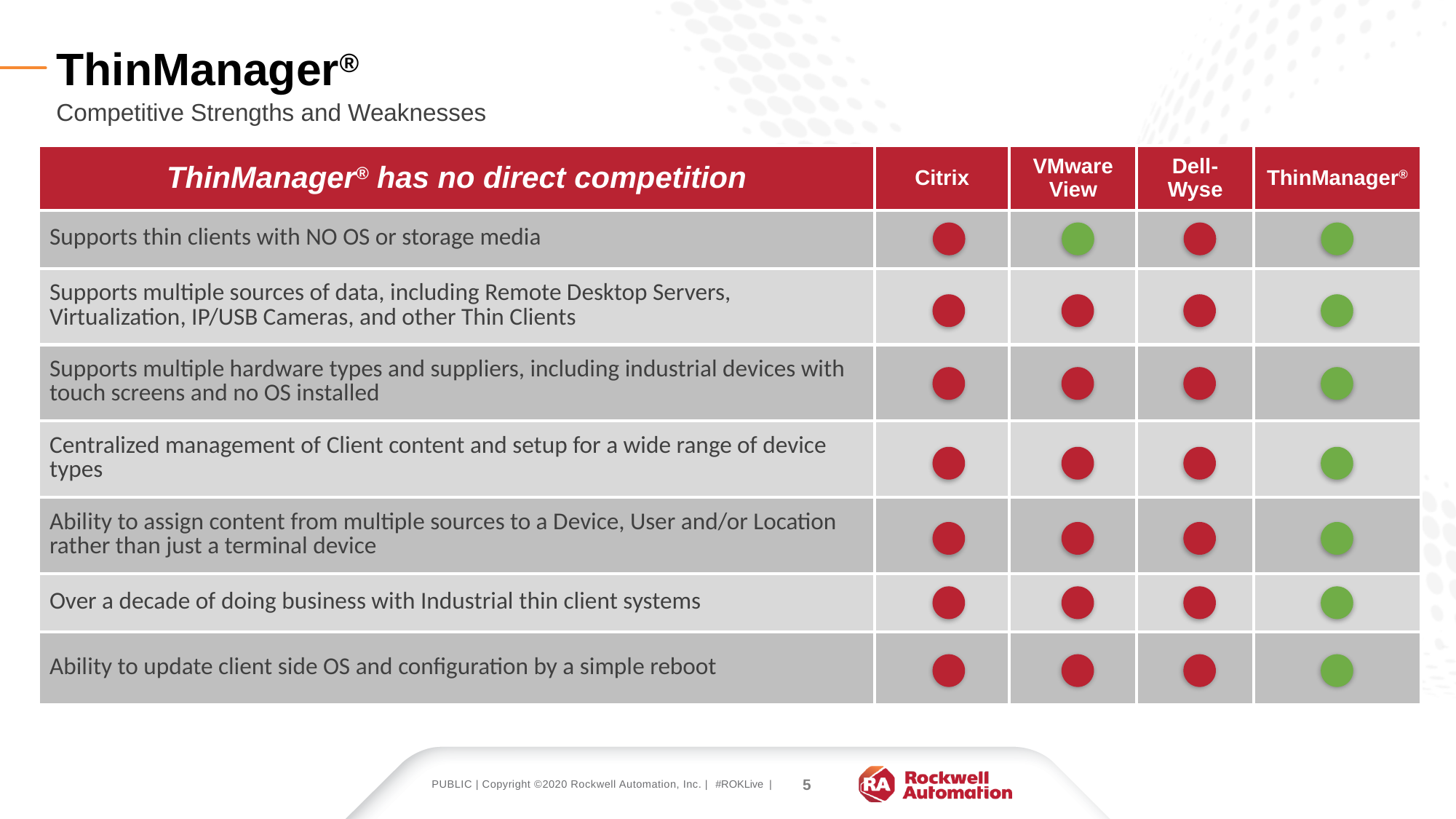

# ThinManager®
Competitive Strengths and Weaknesses
| ThinManager® has no direct competition | Citrix | VMware View | Dell-Wyse | ThinManager® |
| --- | --- | --- | --- | --- |
| Supports thin clients with NO OS or storage media |  |  |  |  |
| Supports multiple sources of data, including Remote Desktop Servers, Virtualization, IP/USB Cameras, and other Thin Clients |  |  |  |  |
| Supports multiple hardware types and suppliers, including industrial devices with touch screens and no OS installed |  |  |  |  |
| Centralized management of Client content and setup for a wide range of device types |  |  |  |  |
| Ability to assign content from multiple sources to a Device, User and/or Location rather than just a terminal device |  |  |  |  |
| Over a decade of doing business with Industrial thin client systems |  |  |  |  |
| Ability to update client side OS and configuration by a simple reboot |  |  |  |  |